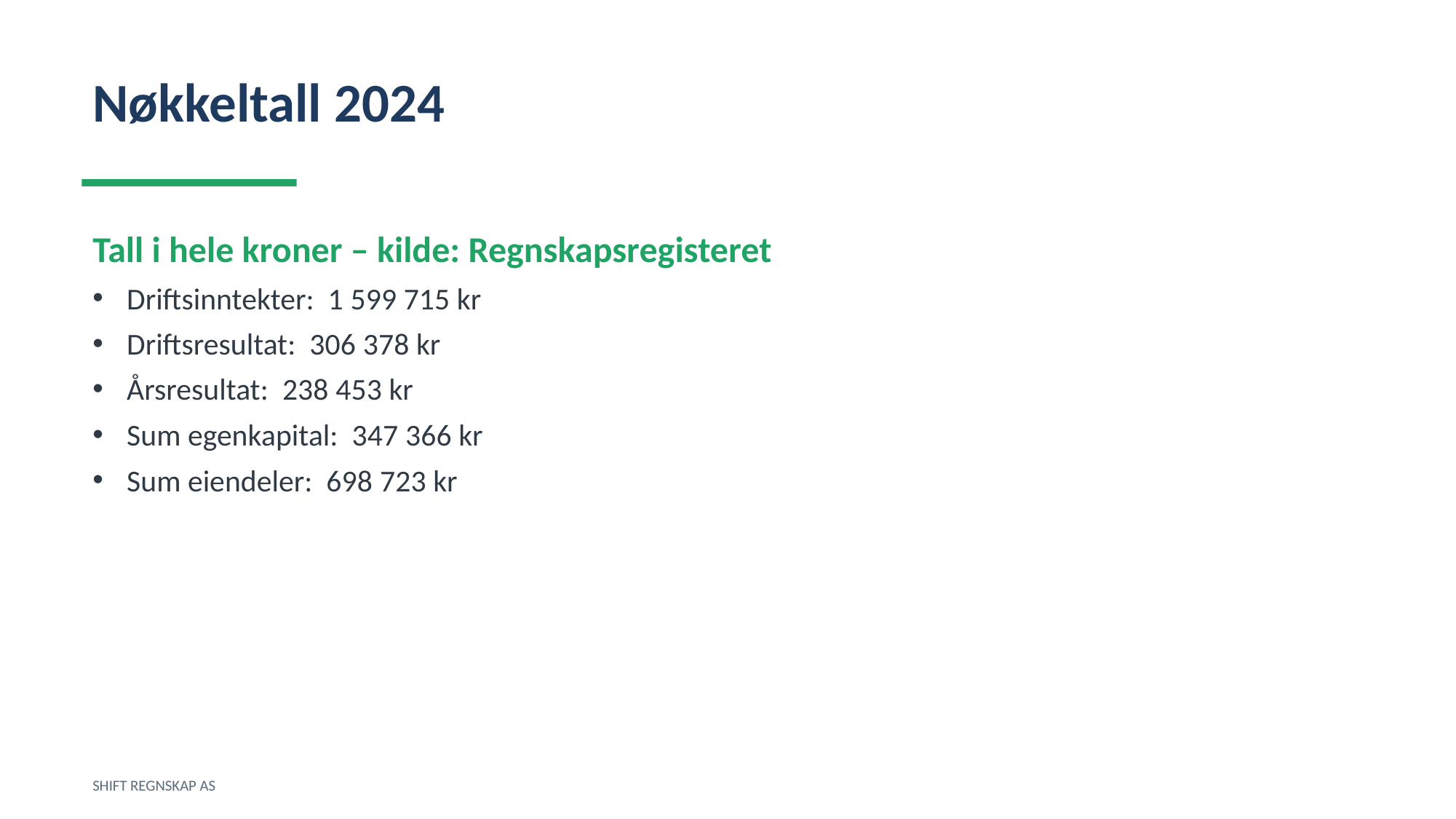

Nøkkeltall 2024

Tall i hele kroner – kilde: Regnskapsregisteret
Driftsinntekter:  1 599 715 kr
Driftsresultat:  306 378 kr
Årsresultat:  238 453 kr
Sum egenkapital:  347 366 kr
Sum eiendeler:  698 723 kr
SHIFT REGNSKAP AS